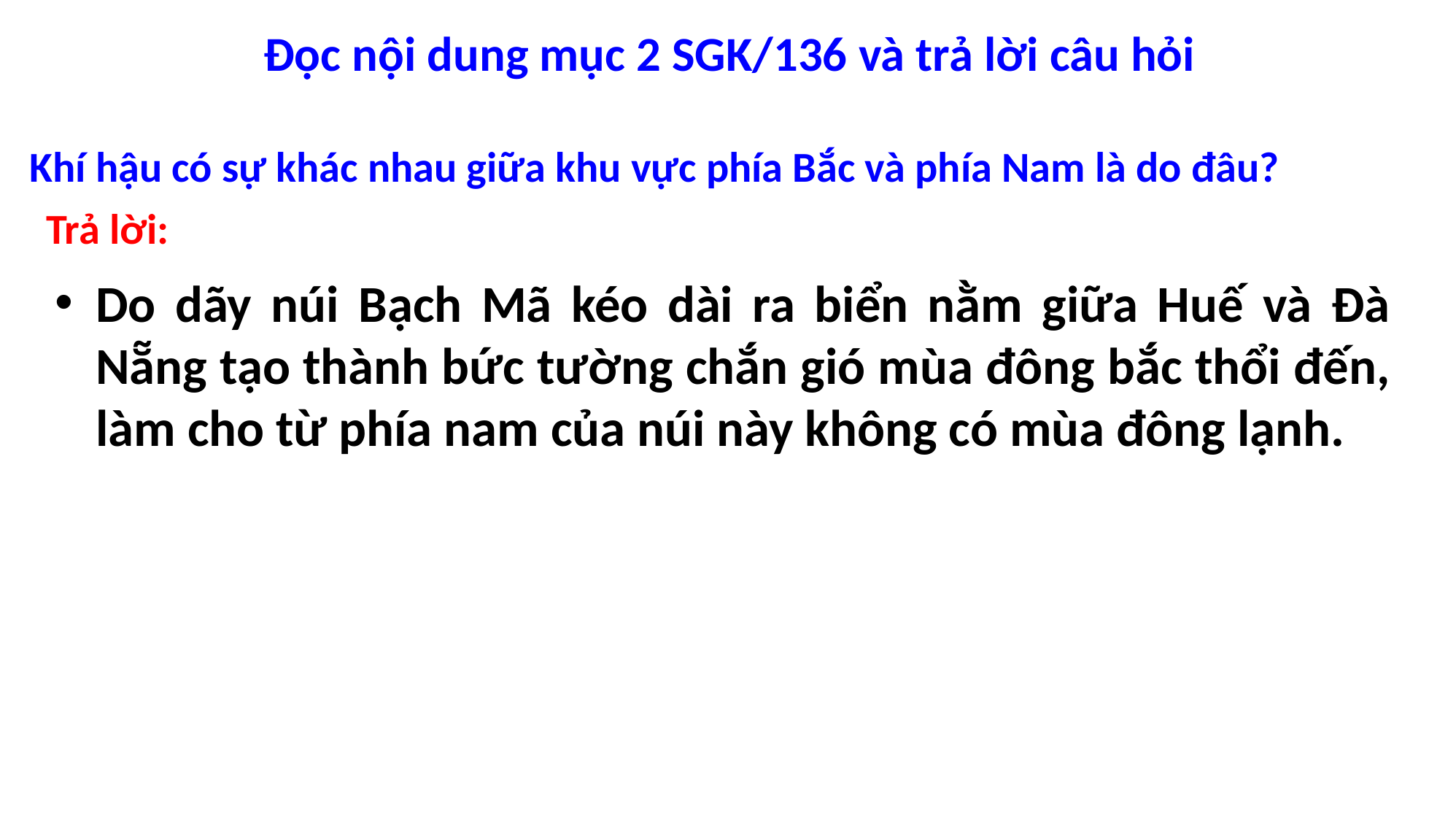

Đọc nội dung mục 2 SGK/136 và trả lời câu hỏi

Khí hậu có sự khác nhau giữa khu vực phía Bắc và phía Nam là do đâu?

Trả lời:

Do dãy núi Bạch Mã kéo dài ra biển nằm giữa Huế và Đà Nẵng tạo thành bức tường chắn gió mùa đông bắc thổi đến, làm cho từ phía nam của núi này không có mùa đông lạnh.